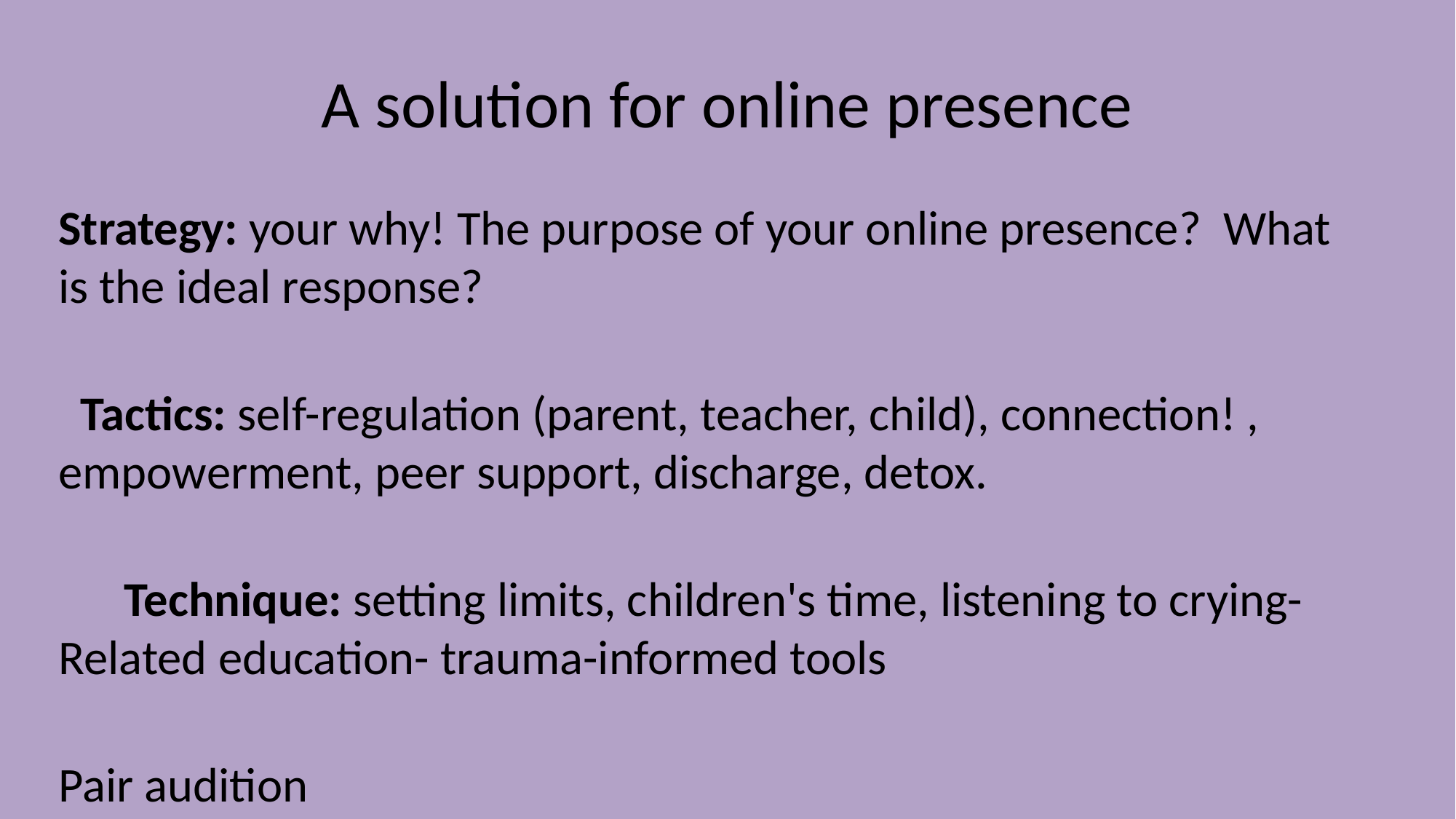

# A solution for online presence
Strategy: your why! The purpose of your online presence?  What is the ideal response?

  Tactics: self-regulation (parent, teacher, child), connection! , empowerment, peer support, discharge, detox.

      Technique: setting limits, children's time, listening to crying- Related education- trauma-informed tools

Pair audition